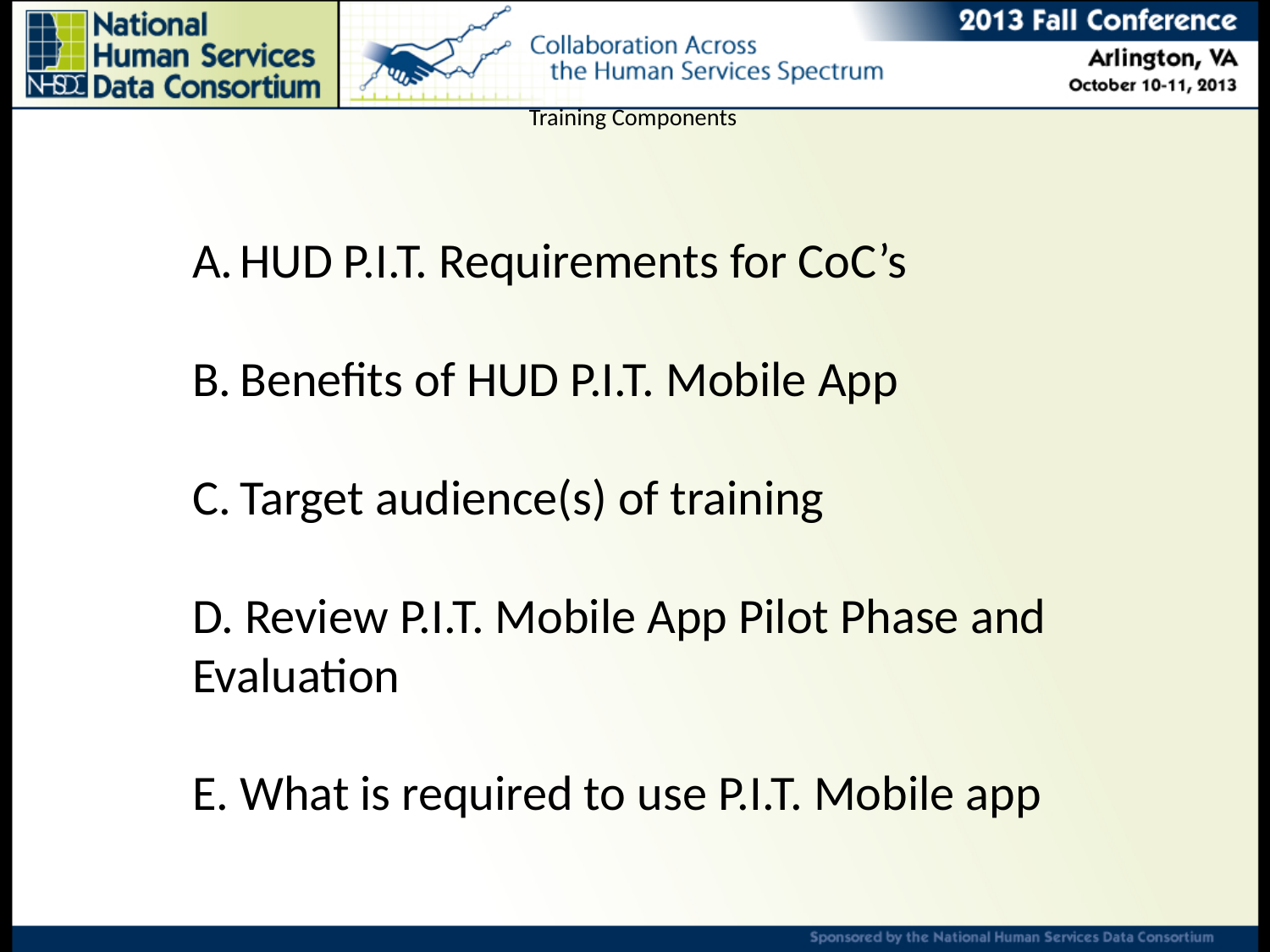

# Training Components
HUD P.I.T. Requirements for CoC’s

Benefits of HUD P.I.T. Mobile App

Target audience(s) of training

D. Review P.I.T. Mobile App Pilot Phase and Evaluation

E. What is required to use P.I.T. Mobile app